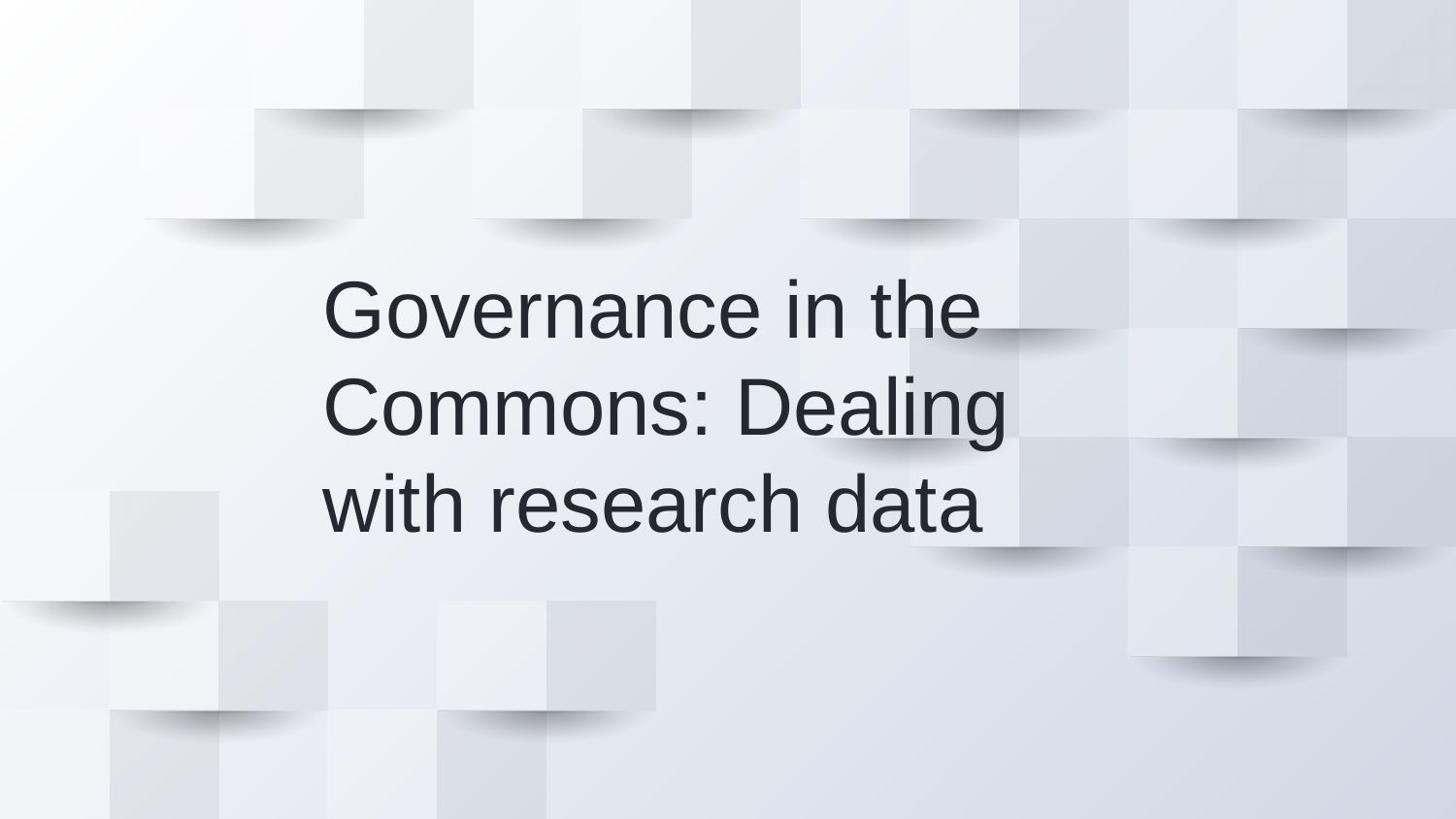

# Governance in the Commons: Dealing with research data